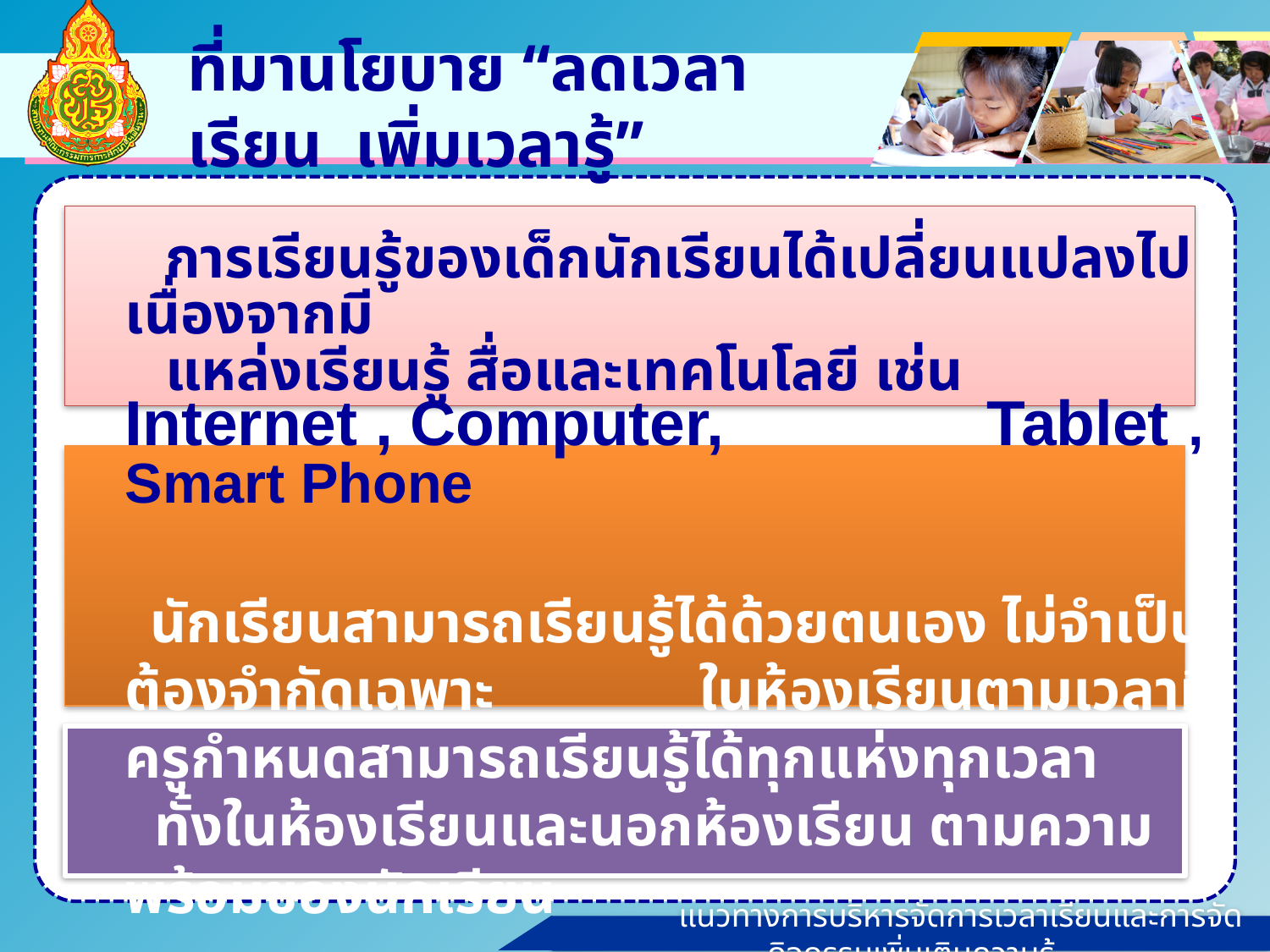

# ที่มานโยบาย “ลดเวลาเรียน  เพิ่มเวลารู้”

      การเรียนรู้ของเด็กนักเรียนได้เปลี่ยนแปลงไป เนื่องจากมี
      แหล่งเรียนรู้ สื่อและเทคโนโลยี เช่น  Internet , Computer,               Tablet , Smart Phone

     นักเรียนสามารถเรียนรู้ได้ด้วยตนเอง ไม่จำเป็นต้องจำกัดเฉพาะ              ในห้องเรียนตามเวลาที่ครูกำหนดสามารถเรียนรู้ได้ทุกแห่งทุกเวลา           ทั้งในห้องเรียนและนอกห้องเรียน ตามความพร้อมของนักเรียน

      ครูผู้สอนต้องปรับวิธีการจัดการเรียนรู้ และนักเรียนต้องเปลี่ยน           วิธีการเรียนรู้ของตนเอง